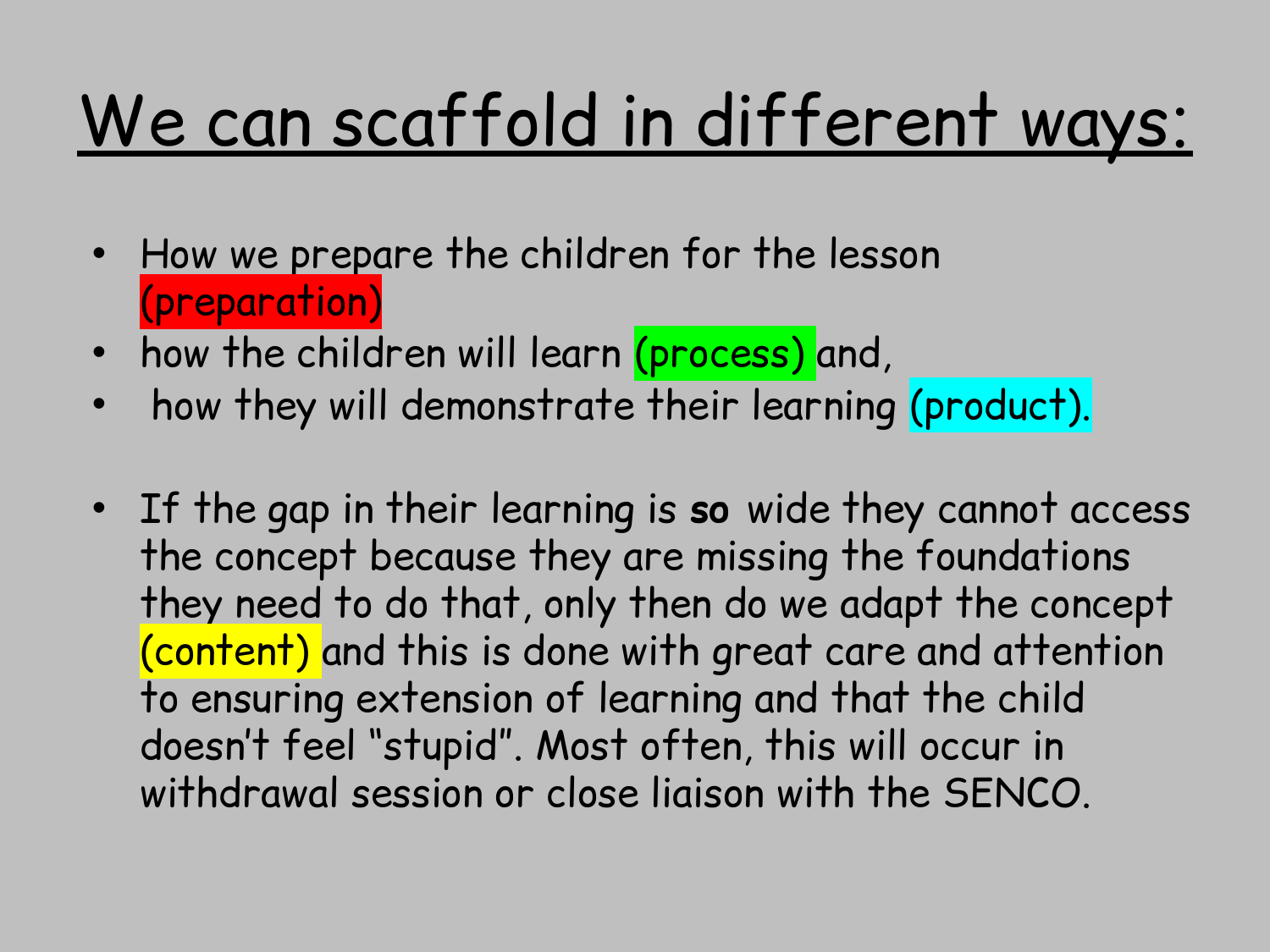

# We can scaffold in different ways:
How we prepare the children for the lesson (preparation)
how the children will learn (process) and,
 how they will demonstrate their learning (product).

If the gap in their learning is so wide they cannot access the concept because they are missing the foundations they need to do that, only then do we adapt the concept (content) and this is done with great care and attention to ensuring extension of learning and that the child doesn’t feel “stupid”. Most often, this will occur in withdrawal session or close liaison with the SENCO.